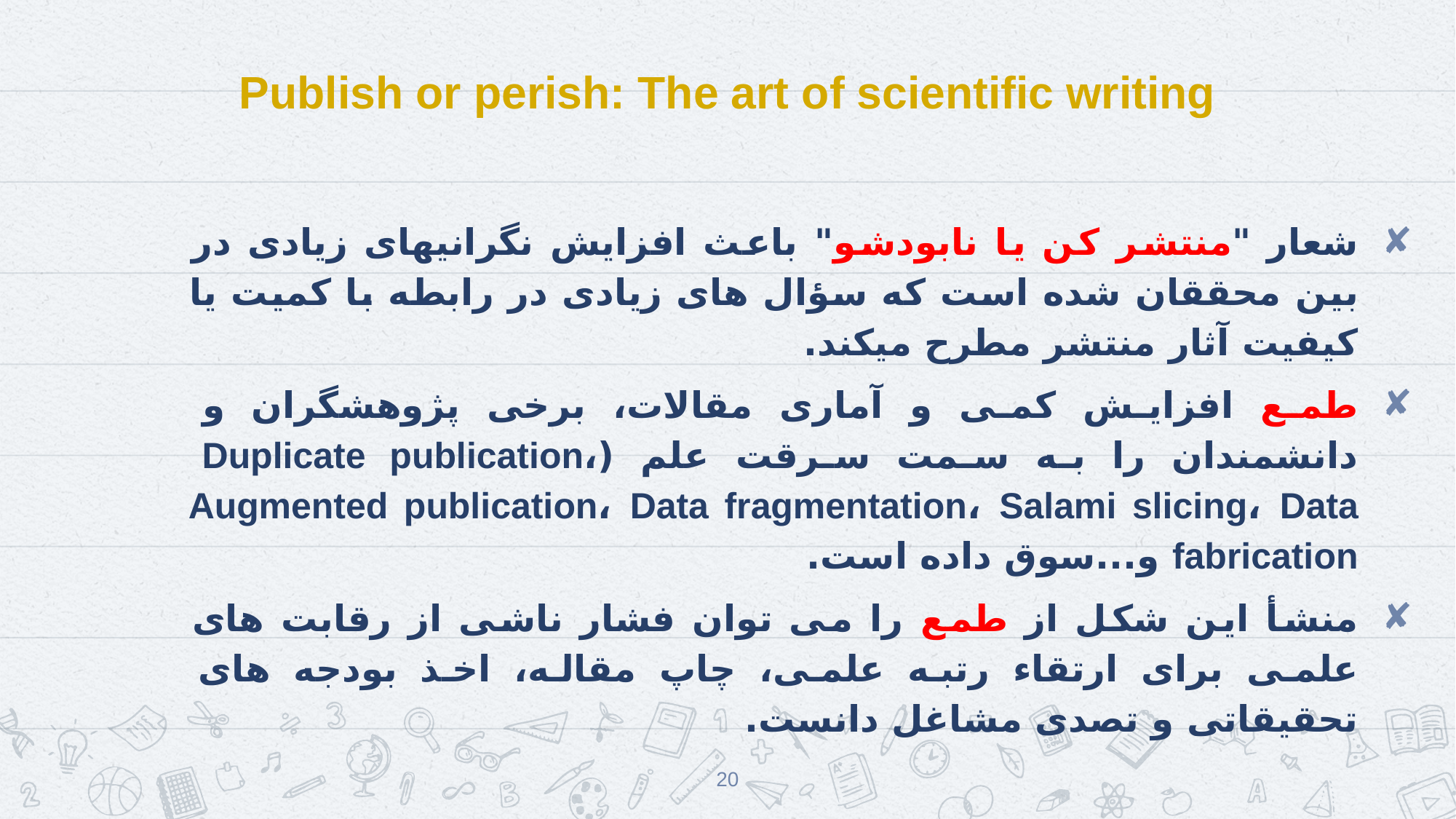

# Publish or perish: The art of scientific writing
شعار "منتشر کن یا نابودشو" باعث افزایش نگرانیهای زیادی در بین محققان شده است که سؤال های زیادی در رابطه با کمیت یا کیفیت آثار منتشر مطرح میکند.
طمع افزایش کمی و آماری مقالات، برخی پژوهشگران و دانشمندان را به سمت سرقت علم (Duplicate publication، Augmented publication، Data fragmentation، Salami slicing، Data fabrication و...سوق داده است.
منشأ این شکل از طمع را می توان فشار ناشی از رقابت های علمی برای ارتقاء رتبه علمی، چاپ مقاله، اخذ بودجه های تحقیقاتی و تصدی مشاغل دانست.
20